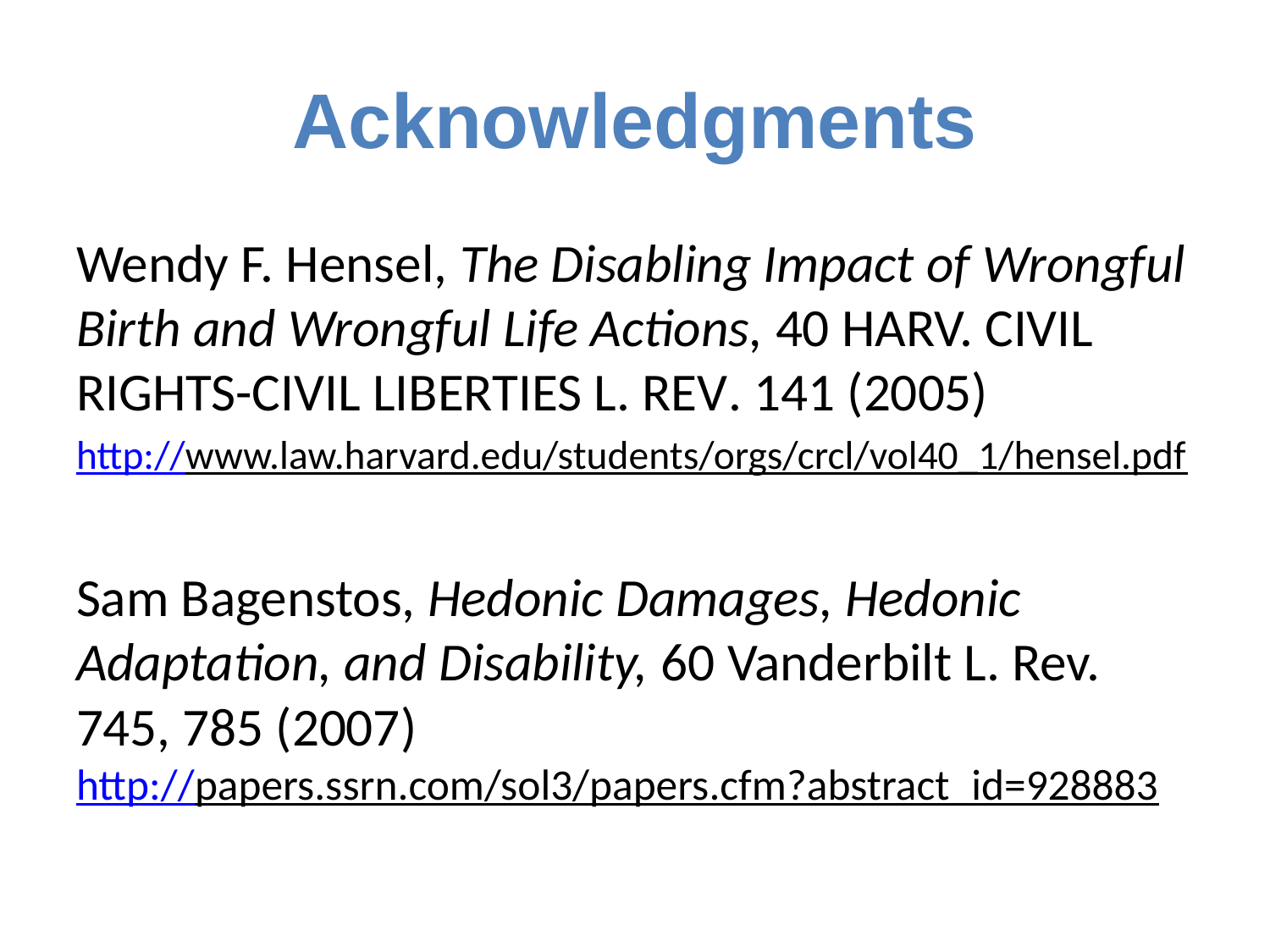

# Acknowledgments
Wendy F. Hensel, The Disabling Impact of Wrongful Birth and Wrongful Life Actions, 40 Harv. Civil Rights-Civil Liberties L. Rev. 141 (2005)
http://www.law.harvard.edu/students/orgs/crcl/vol40_1/hensel.pdf

Sam Bagenstos, Hedonic Damages, Hedonic Adaptation, and Disability, 60 Vanderbilt L. Rev. 745, 785 (2007)
http://papers.ssrn.com/sol3/papers.cfm?abstract_id=928883